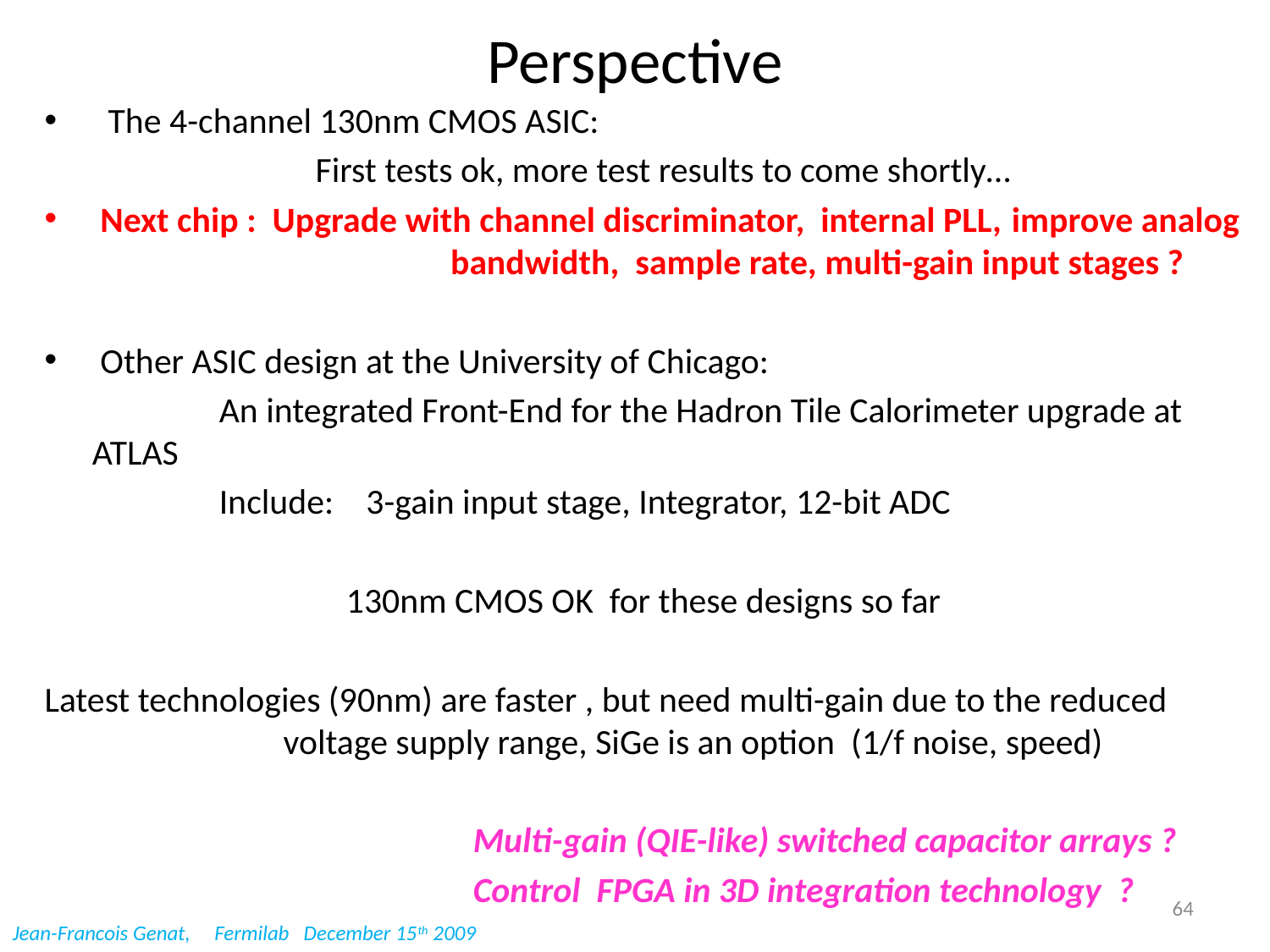

# Perspective

  The 4-channel 130nm CMOS ASIC:
		            First tests ok, more test results to come shortly…
 Next chip :  Upgrade with channel discriminator,  internal PLL,     improve analog                      	             bandwidth,  sample rate, multi-gain input stages ?

 Other ASIC design at the University of Chicago:
		An integrated Front-End for the Hadron Tile Calorimeter upgrade at ATLAS
		Include:    3-gain input stage, Integrator, 12-bit ADC

			130nm CMOS OK  for these designs so far

Latest technologies (90nm) are faster , but need multi-gain due to the reduced  		        voltage supply range, SiGe is an option  (1/f noise, speed)

			         	Multi-gain (QIE-like) switched capacitor arrays ?
			         	Control  FPGA in 3D integration technology  ?
64
Jean-Francois Genat,     Fermilab   December 15th 2009